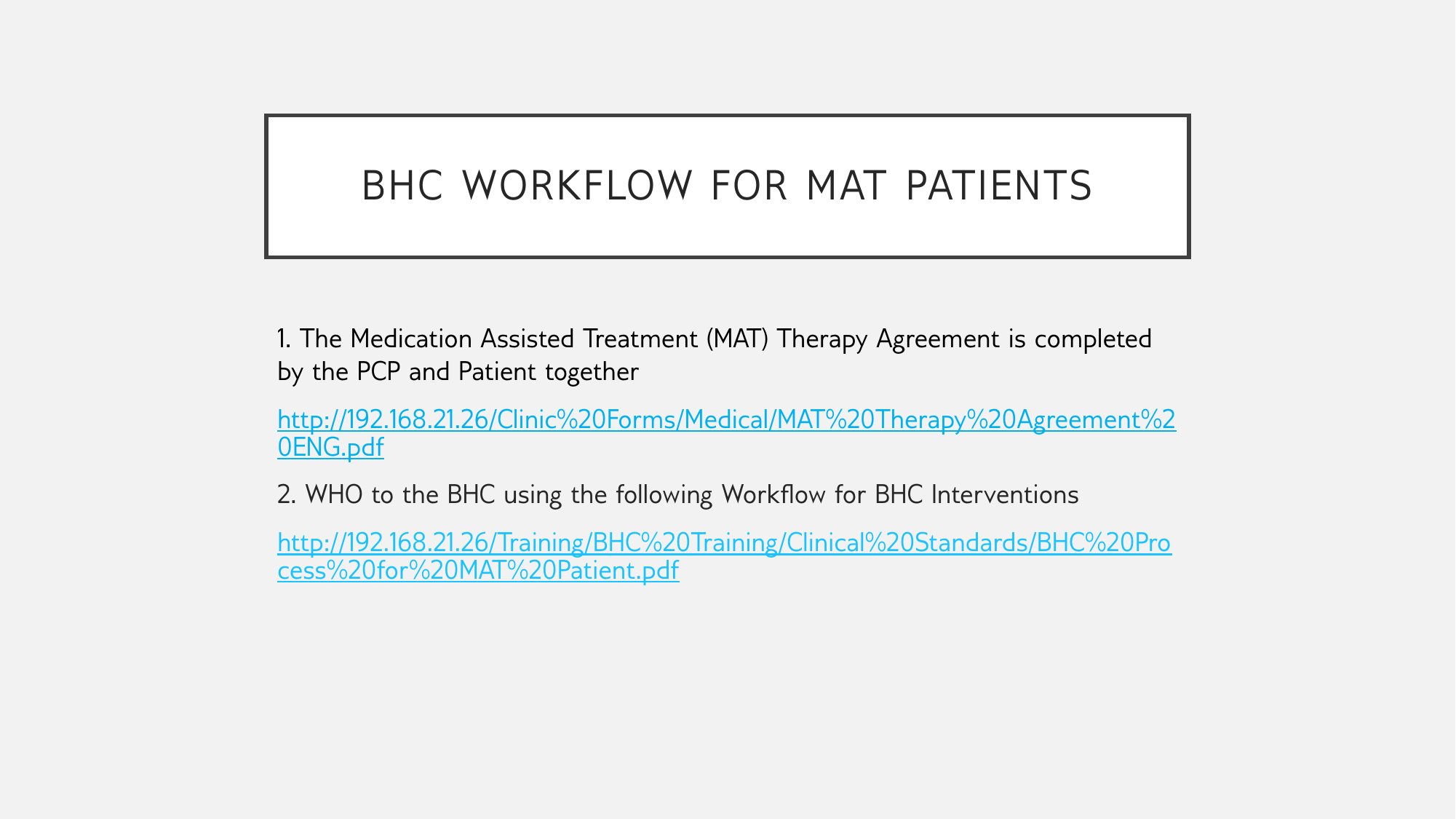

# BHC Workflow for MAT Patients
1. The Medication Assisted Treatment (MAT) Therapy Agreement is completed by the PCP and Patient together
http://192.168.21.26/Clinic%20Forms/Medical/MAT%20Therapy%20Agreement%20ENG.pdf
2. WHO to the BHC using the following Workflow for BHC Interventions
http://192.168.21.26/Training/BHC%20Training/Clinical%20Standards/BHC%20Process%20for%20MAT%20Patient.pdf